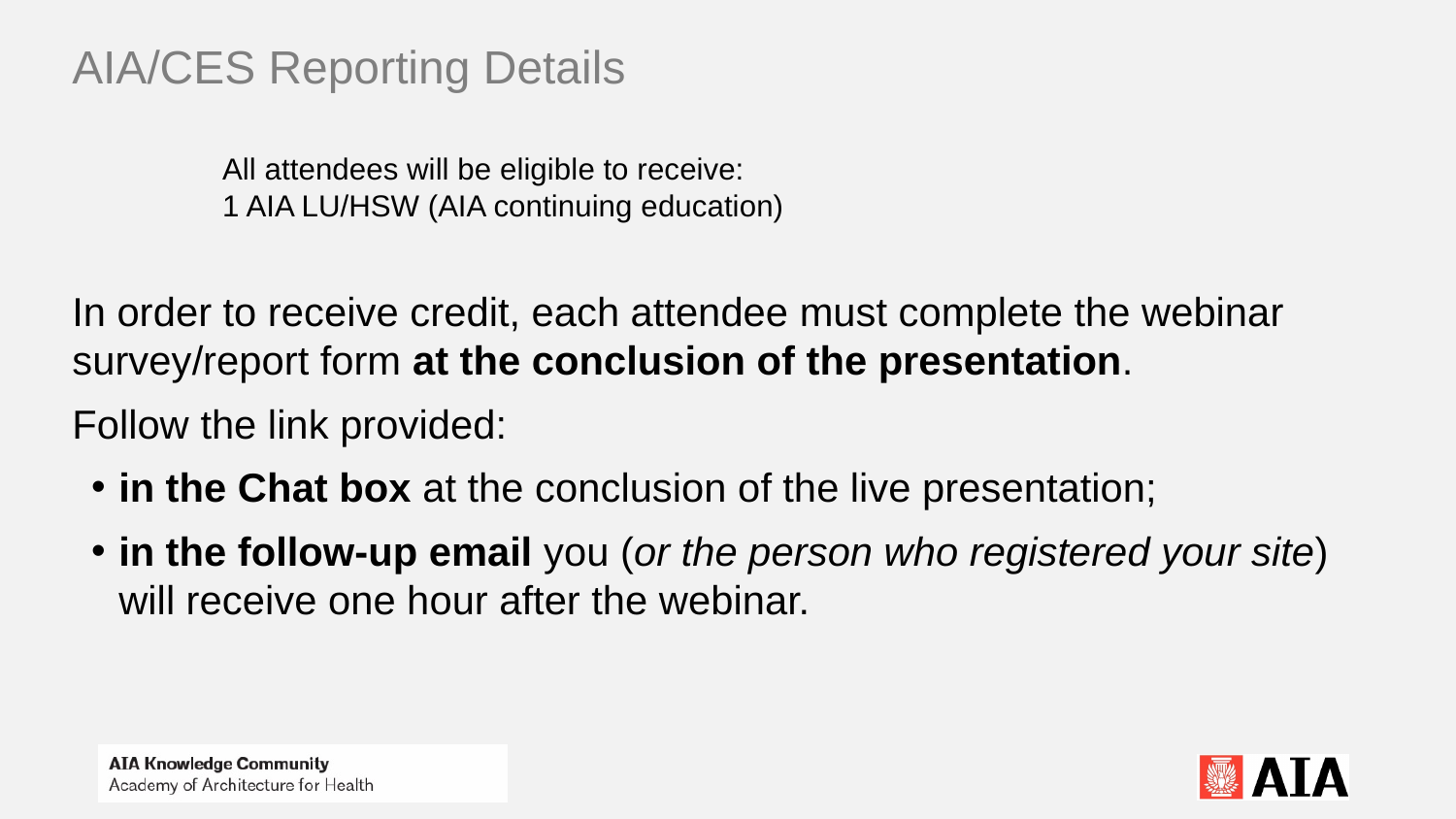

AIA/CES Reporting Details

All attendees will be eligible to receive:
1 AIA LU/HSW (AIA continuing education)
In order to receive credit, each attendee must complete the webinar survey/report form at the conclusion of the presentation.
Follow the link provided:
in the Chat box at the conclusion of the live presentation;
in the follow-up email you (or the person who registered your site) will receive one hour after the webinar.